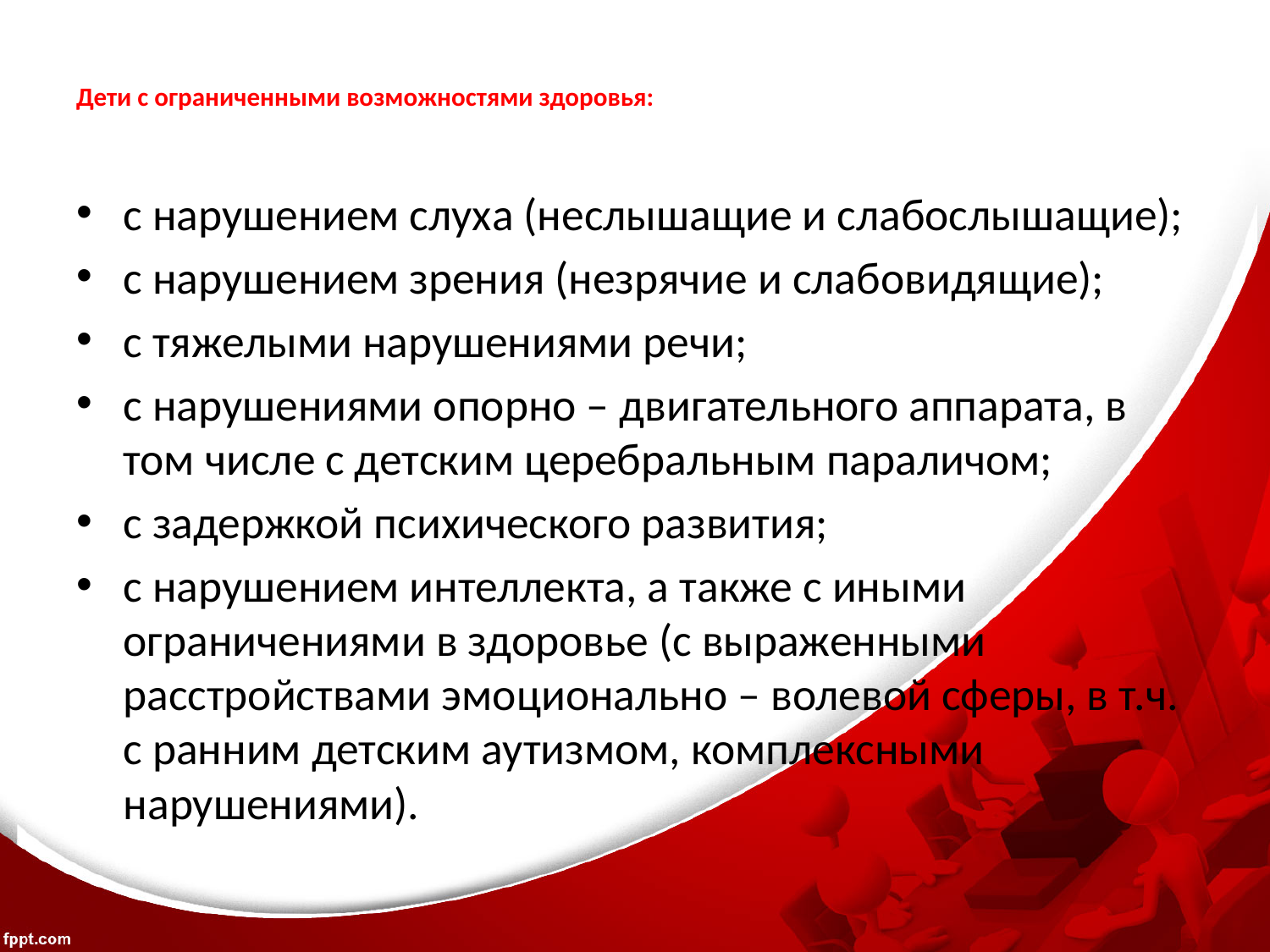

# Дети с ограниченными возможностями здоровья:
с нарушением слуха (неслышащие и слабослышащие);
с нарушением зрения (незрячие и слабовидящие);
с тяжелыми нарушениями речи;
с нарушениями опорно – двигательного аппарата, в том числе с детским церебральным параличом;
с задержкой психического развития;
с нарушением интеллекта, а также с иными ограничениями в здоровье (с выраженными расстройствами эмоционально – волевой сферы, в т.ч. с ранним детским аутизмом, комплексными нарушениями).